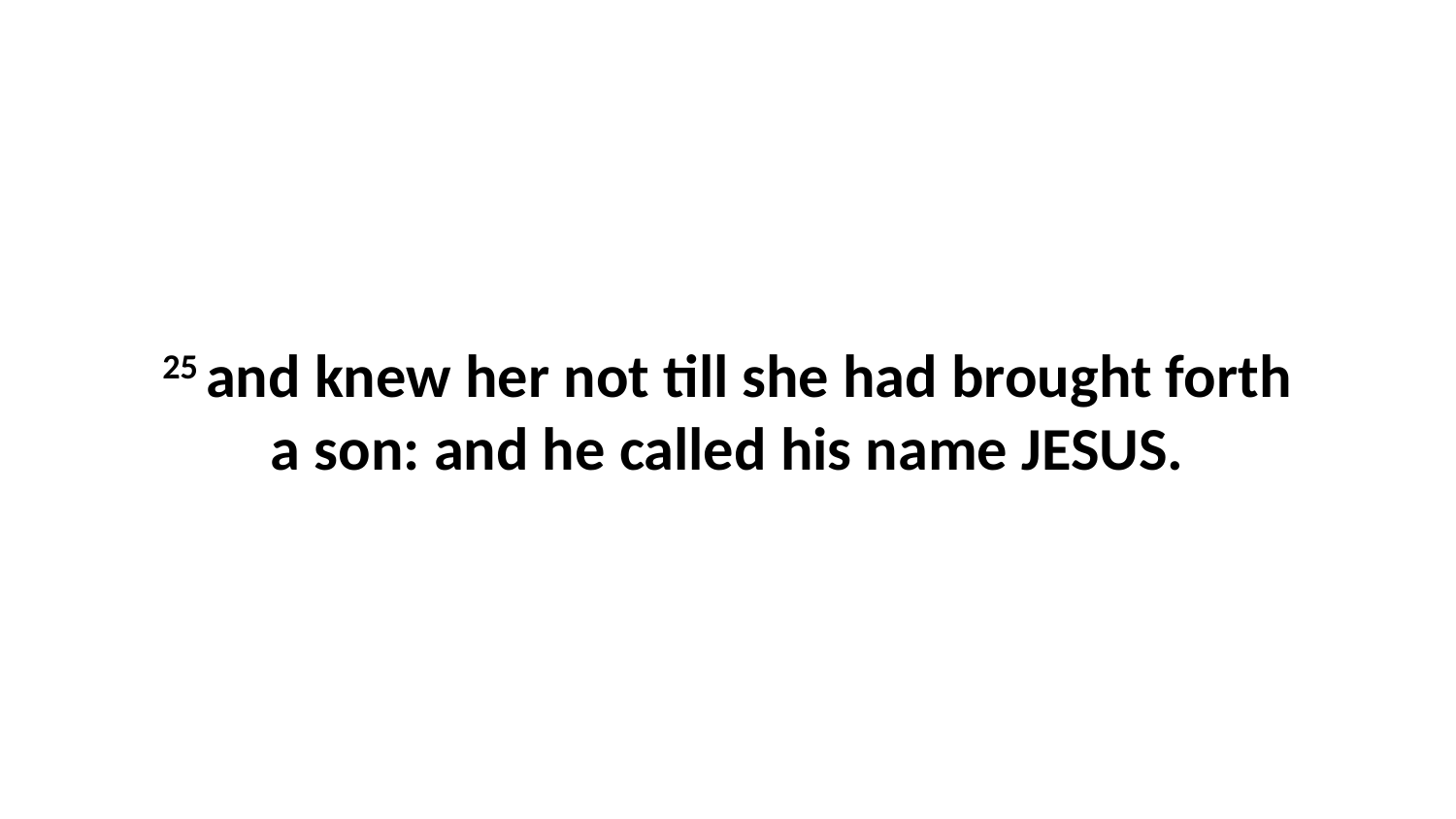

25 and knew her not till she had brought forth a son: and he called his name JESUS.